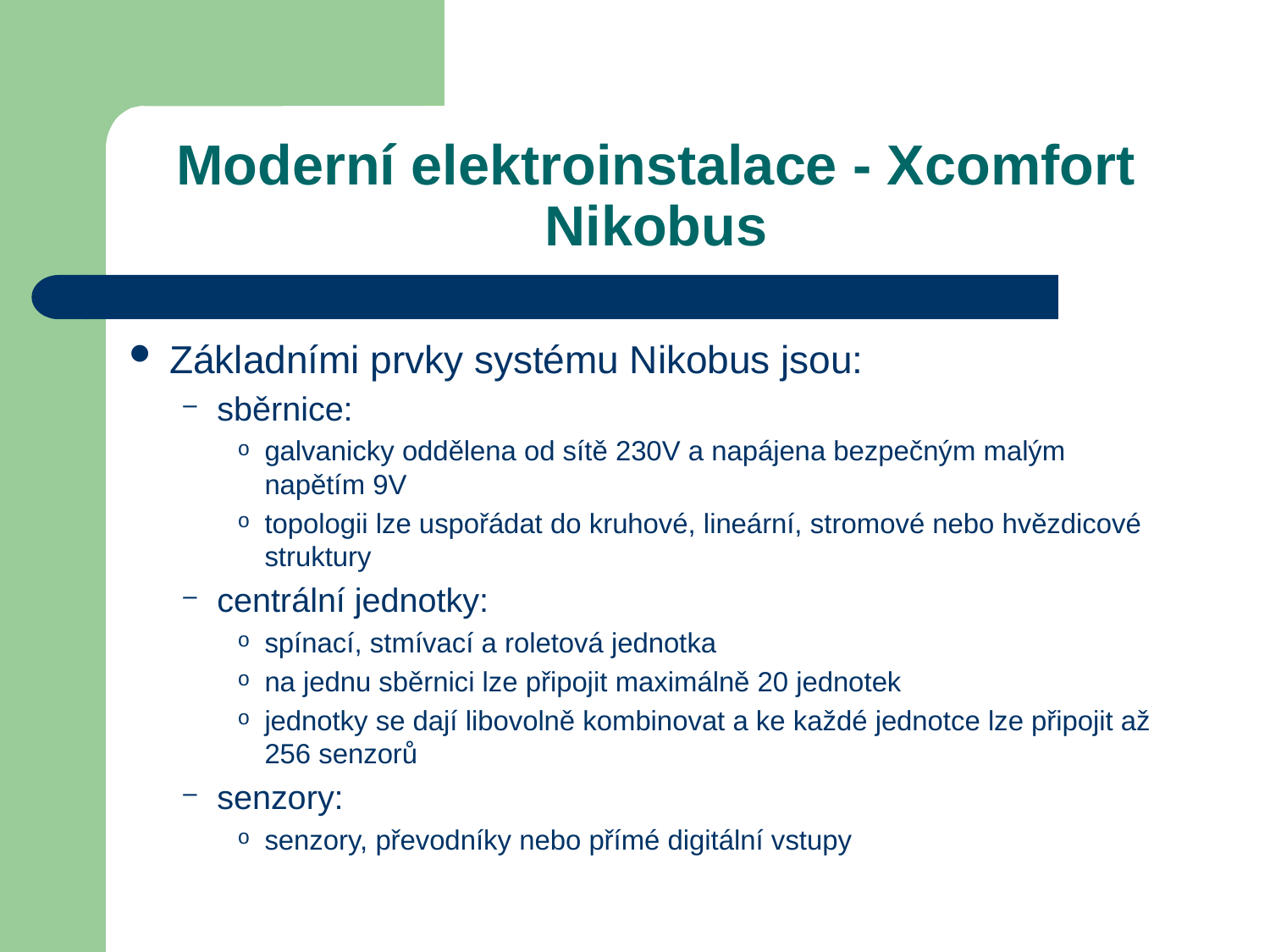

# Moderní elektroinstalace - Xcomfort Nikobus
Základními prvky systému Nikobus jsou:
sběrnice:
galvanicky oddělena od sítě 230V a napájena bezpečným malým napětím 9V
topologii lze uspořádat do kruhové, lineární, stromové nebo hvězdicové struktury
centrální jednotky:
spínací, stmívací a roletová jednotka
na jednu sběrnici lze připojit maximálně 20 jednotek
jednotky se dají libovolně kombinovat a ke každé jednotce lze připojit až 256 senzorů
senzory:
senzory, převodníky nebo přímé digitální vstupy